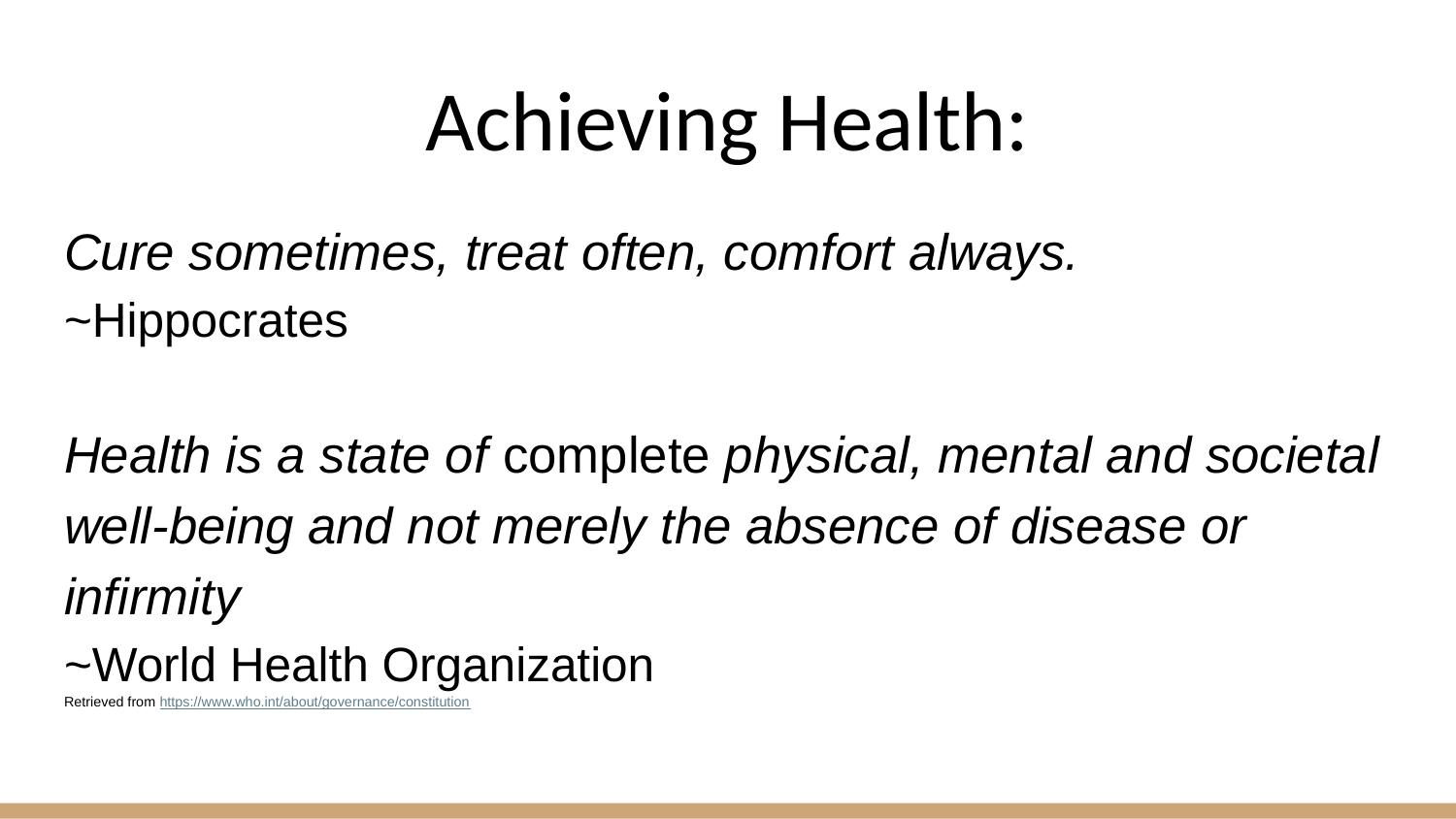

# Achieving Health:
Cure sometimes, treat often, comfort always.
~Hippocrates

Health is a state of complete physical, mental and societal well-being and not merely the absence of disease or infirmity
~World Health Organization
Retrieved from https://www.who.int/about/governance/constitution